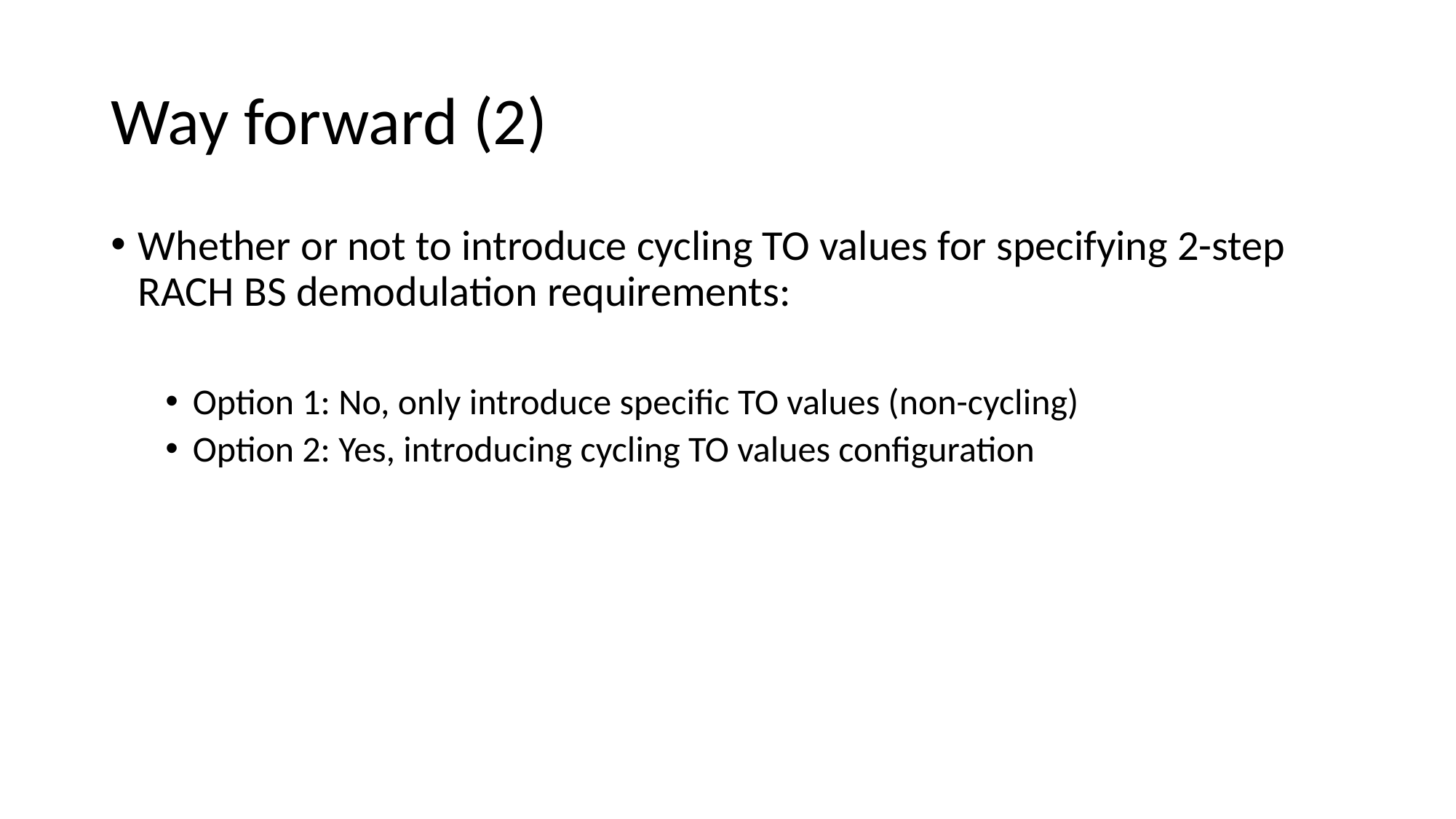

# Way forward (2)
Whether or not to introduce cycling TO values for specifying 2-step RACH BS demodulation requirements:

Option 1: No, only introduce specific TO values (non-cycling)
Option 2: Yes, introducing cycling TO values configuration